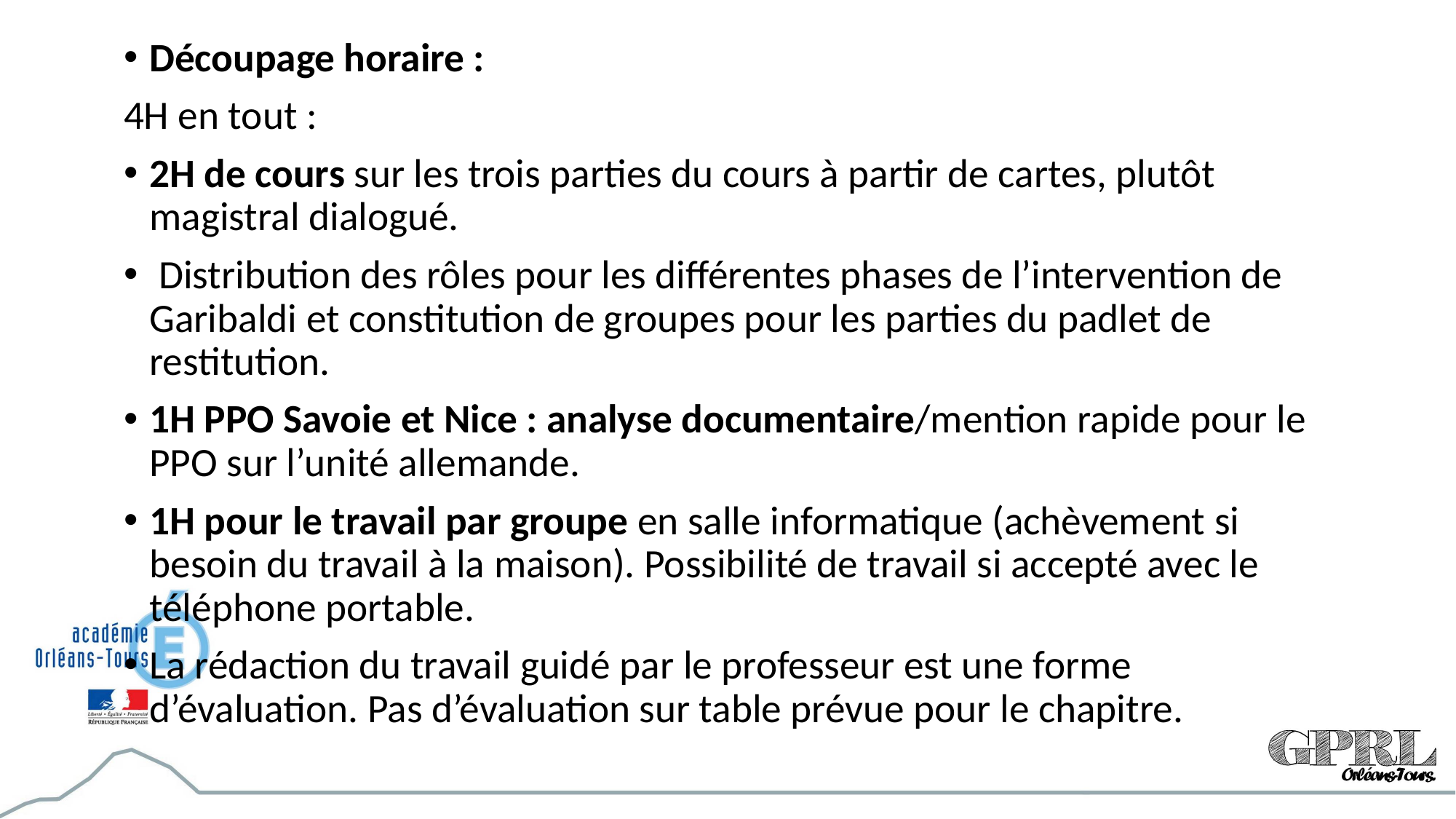

Découpage horaire :
4H en tout :
2H de cours sur les trois parties du cours à partir de cartes, plutôt magistral dialogué.
 Distribution des rôles pour les différentes phases de l’intervention de Garibaldi et constitution de groupes pour les parties du padlet de restitution.
1H PPO Savoie et Nice : analyse documentaire/mention rapide pour le PPO sur l’unité allemande.
1H pour le travail par groupe en salle informatique (achèvement si besoin du travail à la maison). Possibilité de travail si accepté avec le téléphone portable.
La rédaction du travail guidé par le professeur est une forme d’évaluation. Pas d’évaluation sur table prévue pour le chapitre.